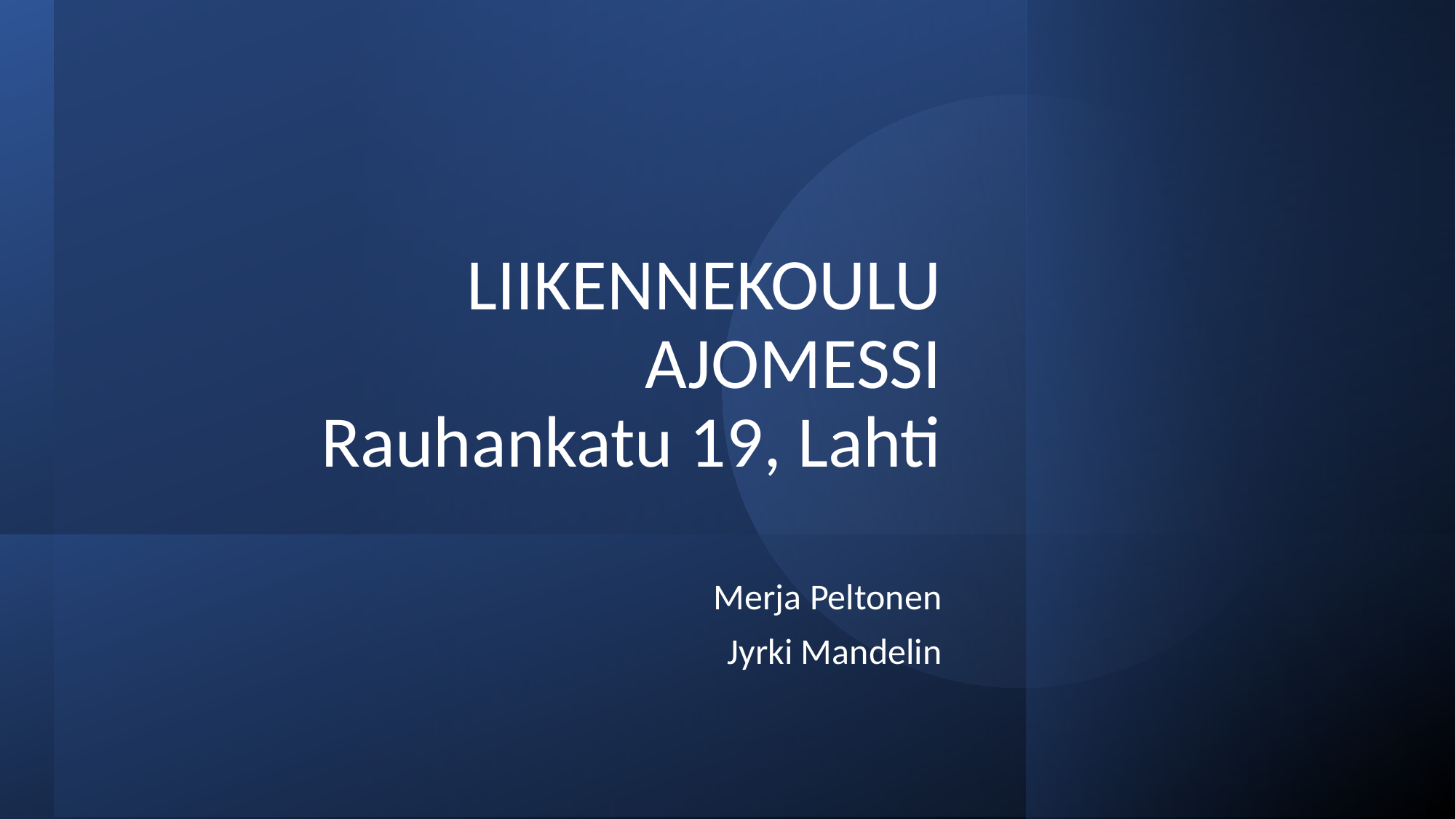

# LIIKENNEKOULU AJOMESSI Rauhankatu 19, Lahti

Merja Peltonen
Jyrki Mandelin